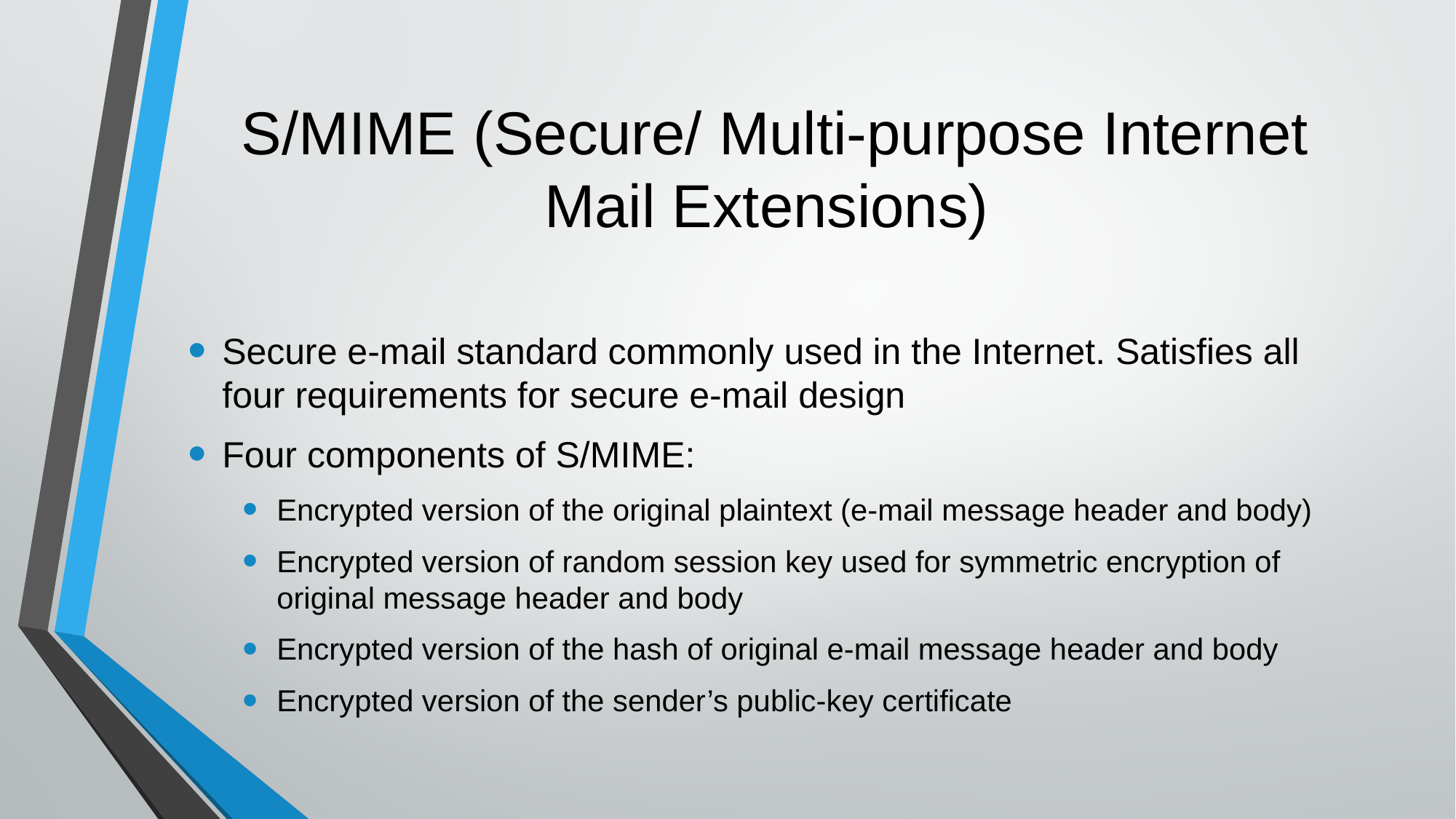

# S/MIME (Secure/ Multi-purpose Internet Mail Extensions)
Secure e-mail standard commonly used in the Internet. Satisfies all four requirements for secure e-mail design
Four components of S/MIME:
Encrypted version of the original plaintext (e-mail message header and body)
Encrypted version of random session key used for symmetric encryption of original message header and body
Encrypted version of the hash of original e-mail message header and body
Encrypted version of the sender’s public-key certificate